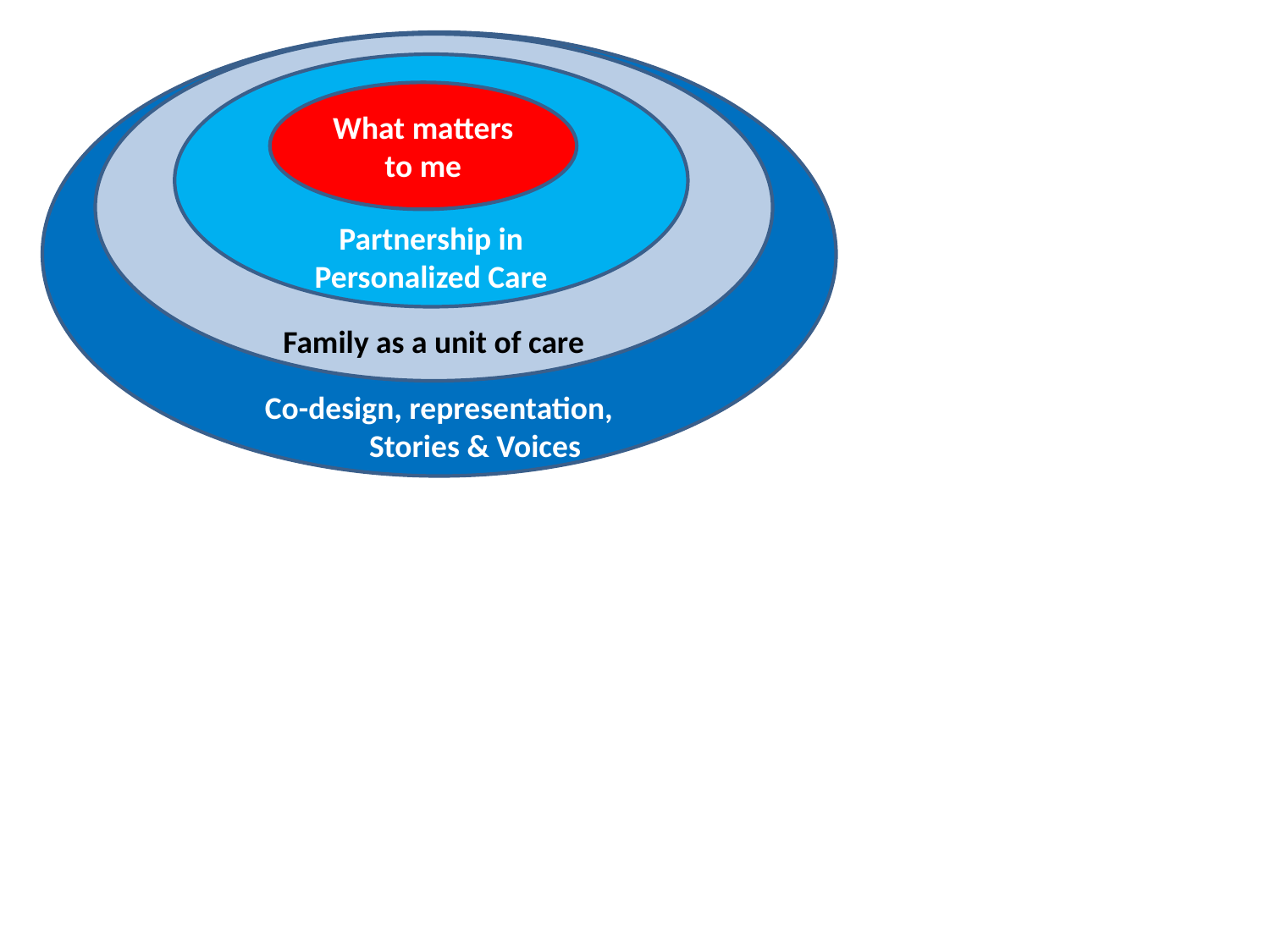

Co-design, representation,
          Stories & Voices

Family as a unit of care

Partnership in Personalized Care
What matters to me